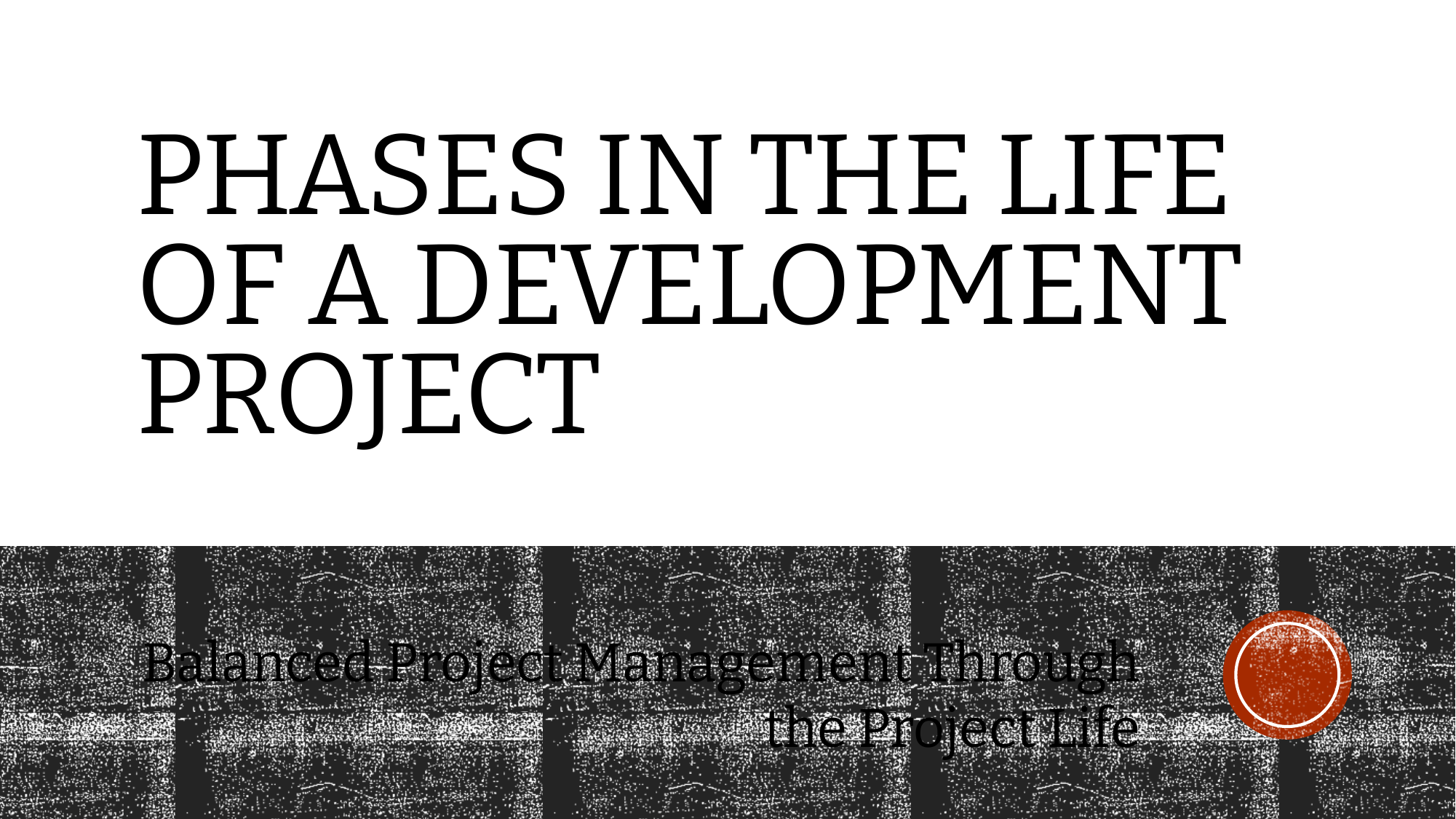

Phases in The Life of a Development Project

Balanced Project Management Through the Project Life